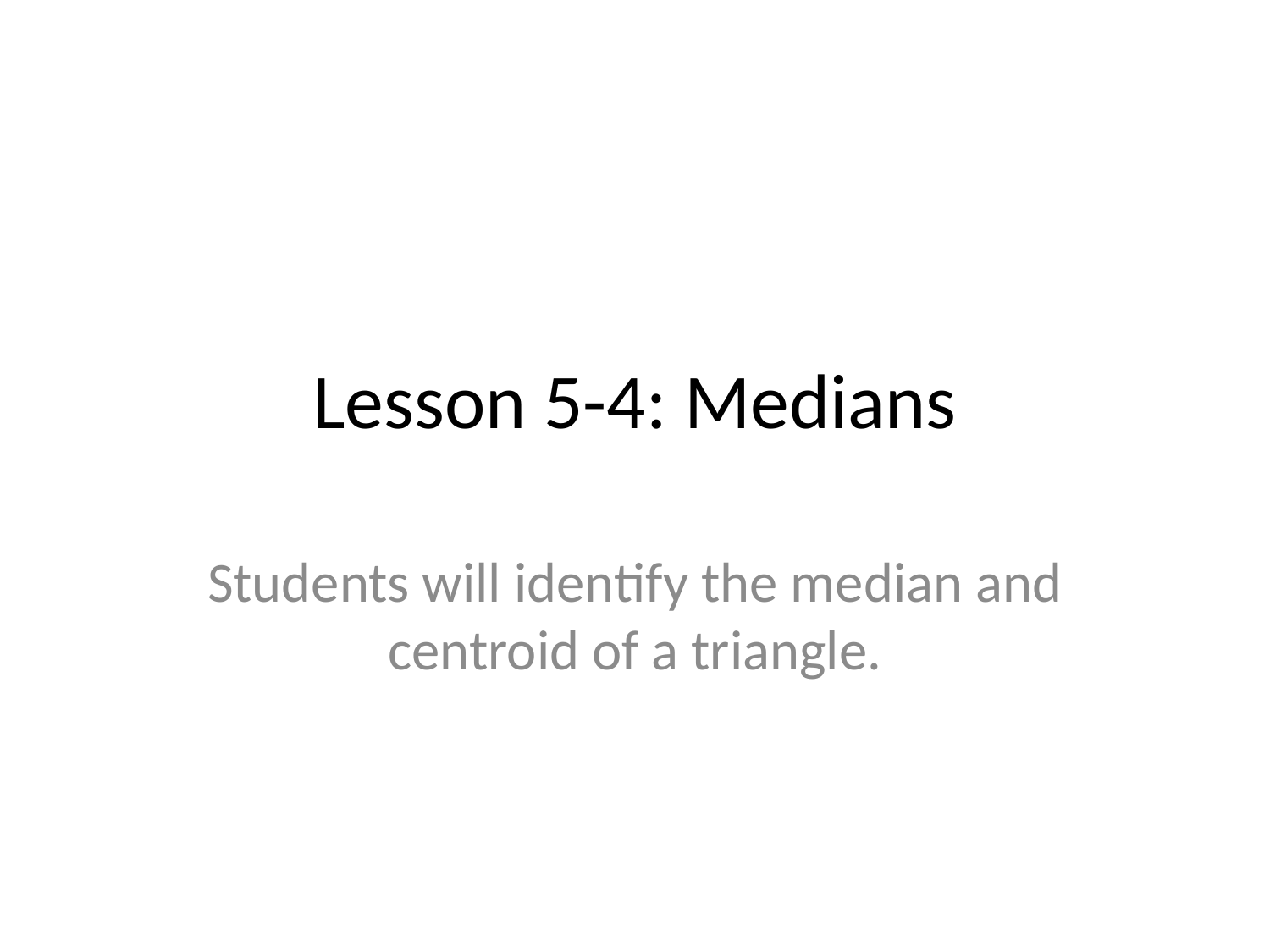

# Lesson 5-4: Medians
Students will identify the median and centroid of a triangle.